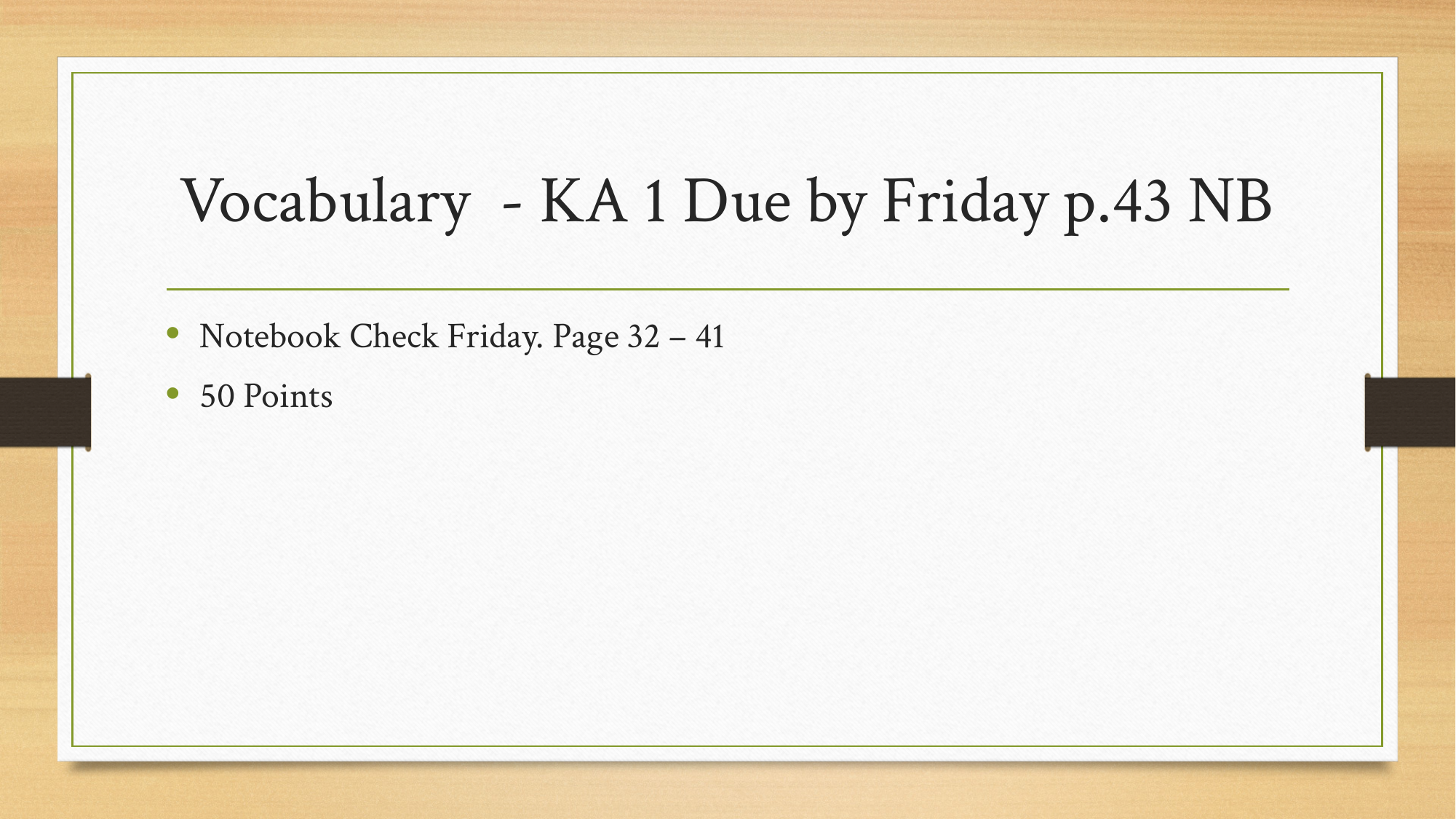

# Vocabulary  - KA 1 Due by Friday p.43 NB
Notebook Check Friday. Page 32 – 41
50 Points